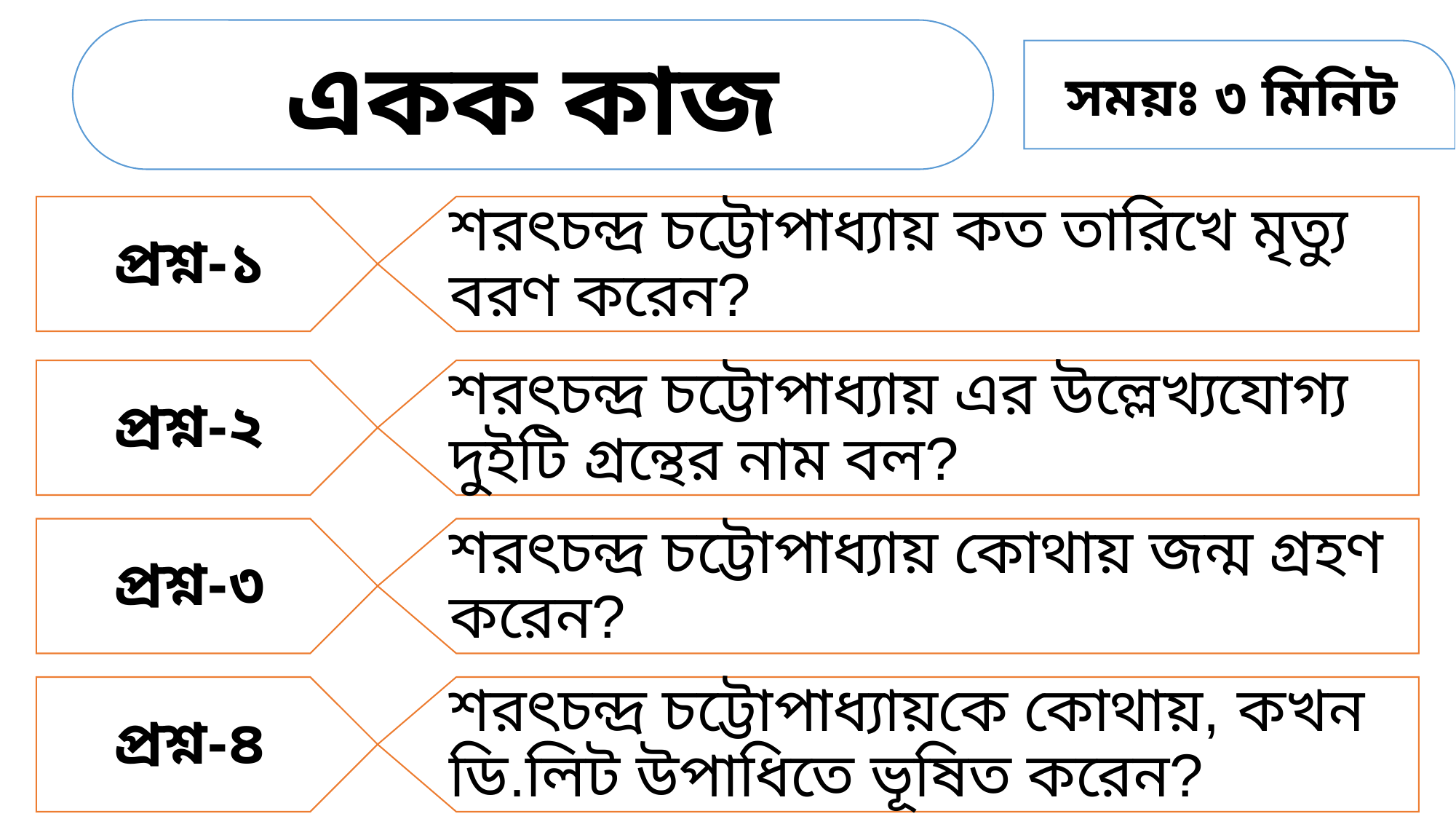

একক কাজ
সময়ঃ ৩ মিনিট

প্রশ্ন-১

শরৎচন্দ্র চট্টোপাধ্যায় কত তারিখে মৃত্যু বরণ করেন?

প্রশ্ন-২

শরৎচন্দ্র চট্টোপাধ্যায় এর উল্লেখ্যযোগ্য দুইটি গ্রন্থের নাম বল?

প্রশ্ন-৩

শরৎচন্দ্র চট্টোপাধ্যায় কোথায় জন্ম গ্রহণ করেন?

প্রশ্ন-৪

শরৎচন্দ্র চট্টোপাধ্যায়কে কোথায়, কখন ডি.লিট উপাধিতে ভূষিত করেন?